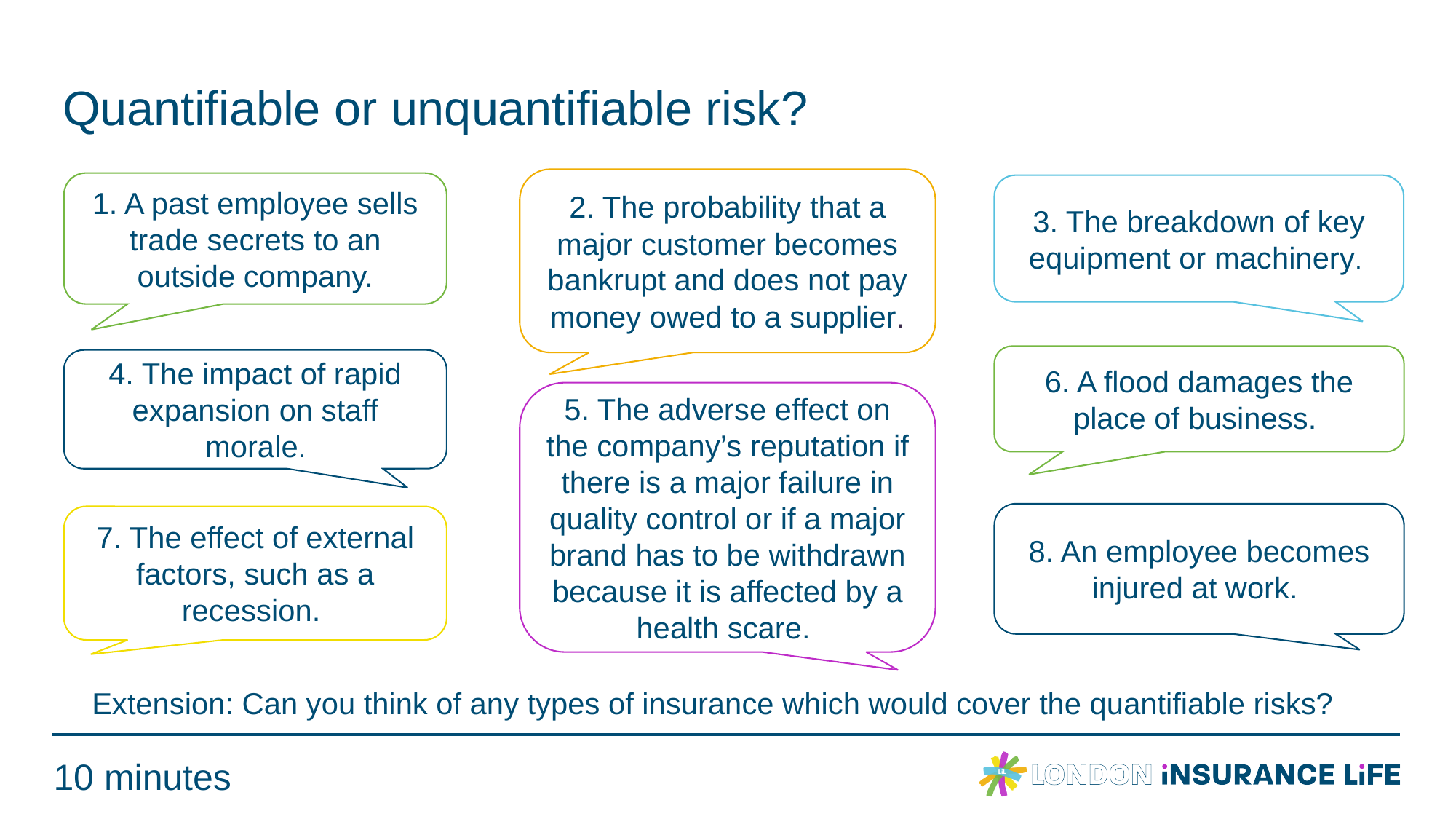

# Quantifiable or unquantifiable risk?
2. The probability that a major customer becomes bankrupt and does not pay money owed to a supplier.
1. A past employee sells trade secrets to an outside company.
3. The breakdown of key equipment or machinery.
6. A flood damages the place of business.
4. The impact of rapid expansion on staff morale.
5. The adverse effect on the company’s reputation if there is a major failure in quality control or if a major brand has to be withdrawn because it is affected by a health scare.
8. An employee becomes injured at work.
7. The effect of external factors, such as a recession.
Extension: Can you think of any types of insurance which would cover the quantifiable risks?
10 minutes